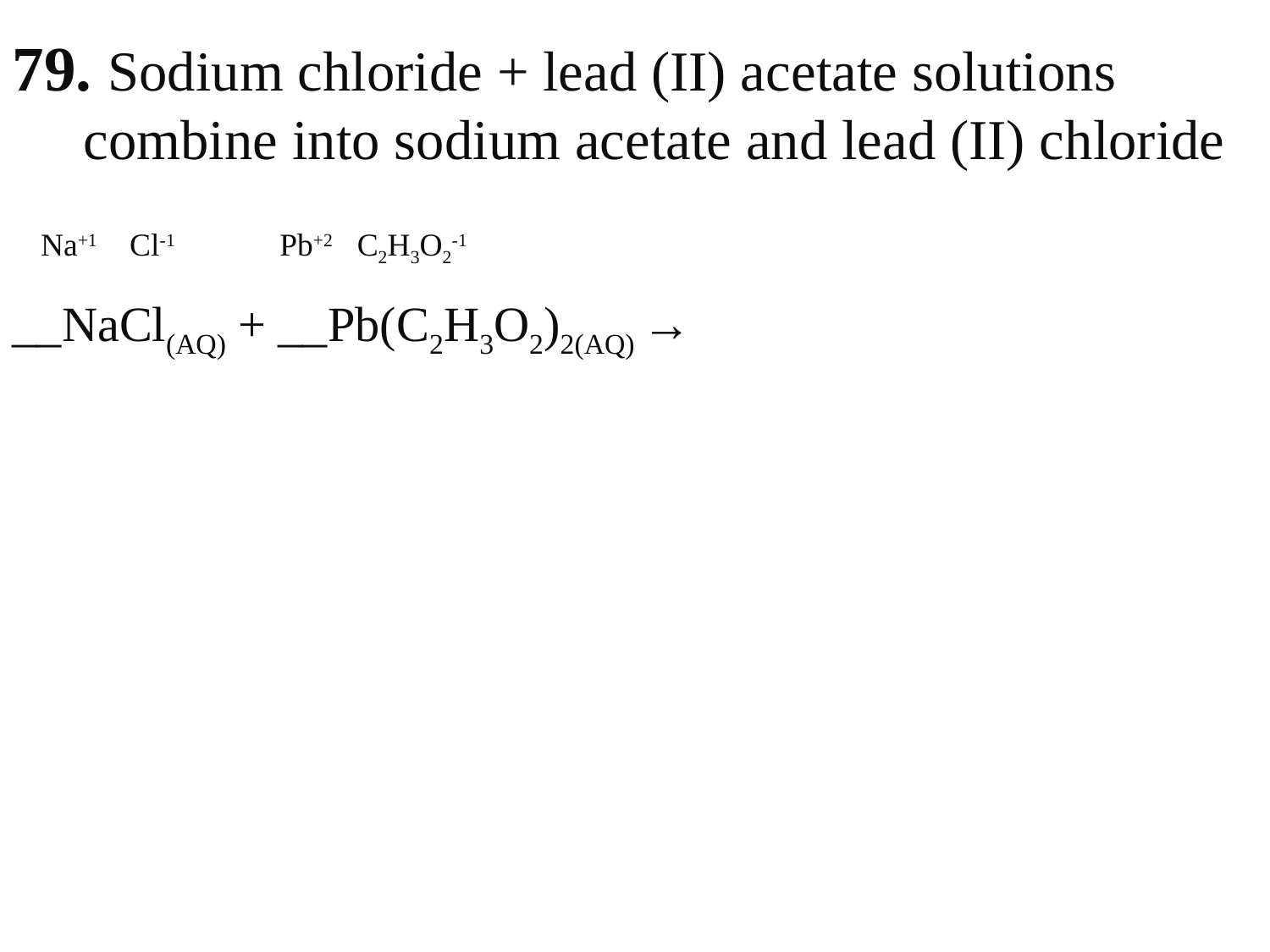

79. Sodium chloride + lead (II) acetate solutions
     combine into sodium acetate and lead (II) chloride
  Na+1    Cl-1             Pb+2   C2H3O2-1
__NaCl(AQ) + __Pb(C2H3O2)2(AQ) →